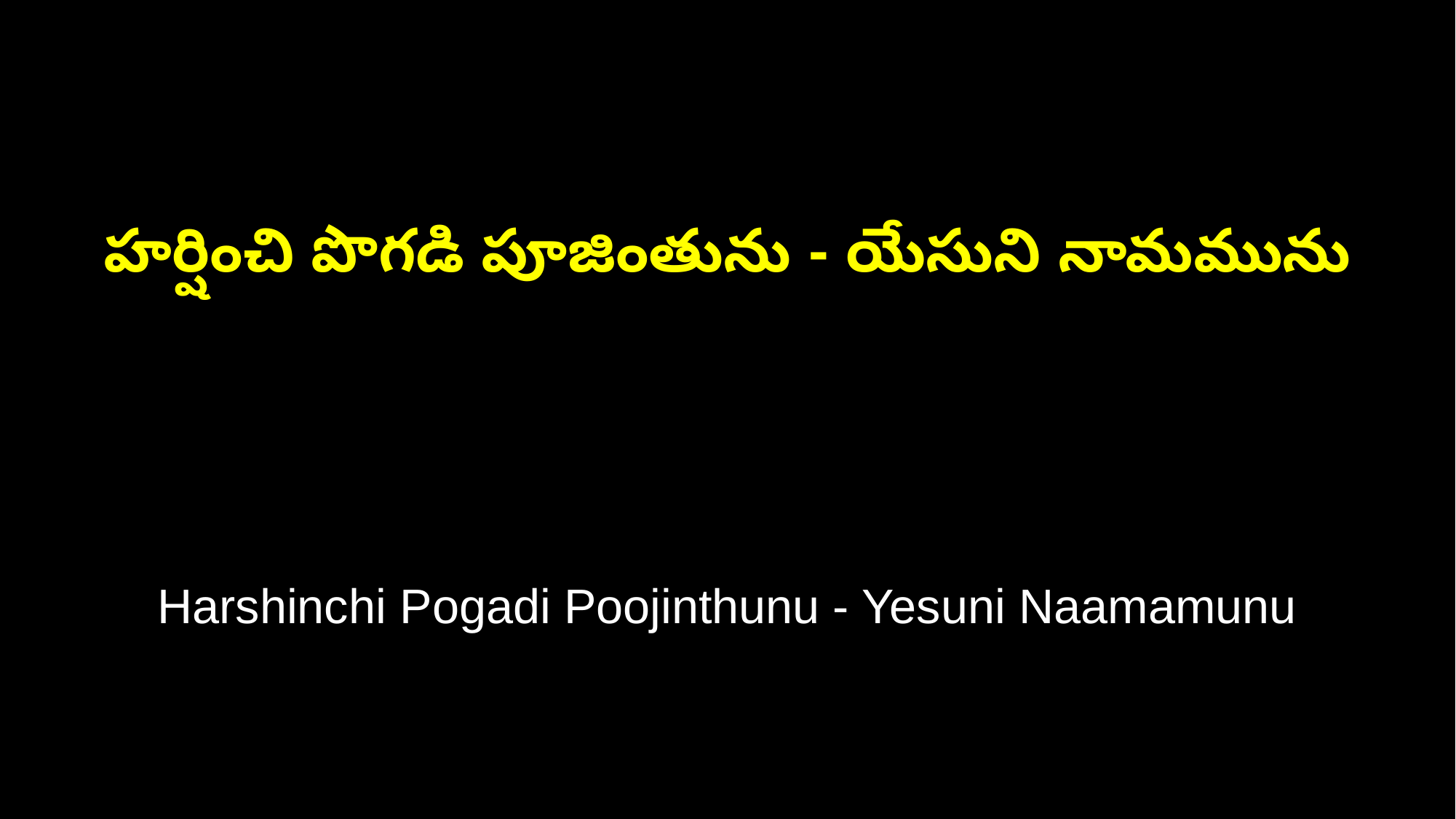

హర్షించి పొగడి పూజింతును - యేసుని నామమును
Harshinchi Pogadi Poojinthunu - Yesuni Naamamunu